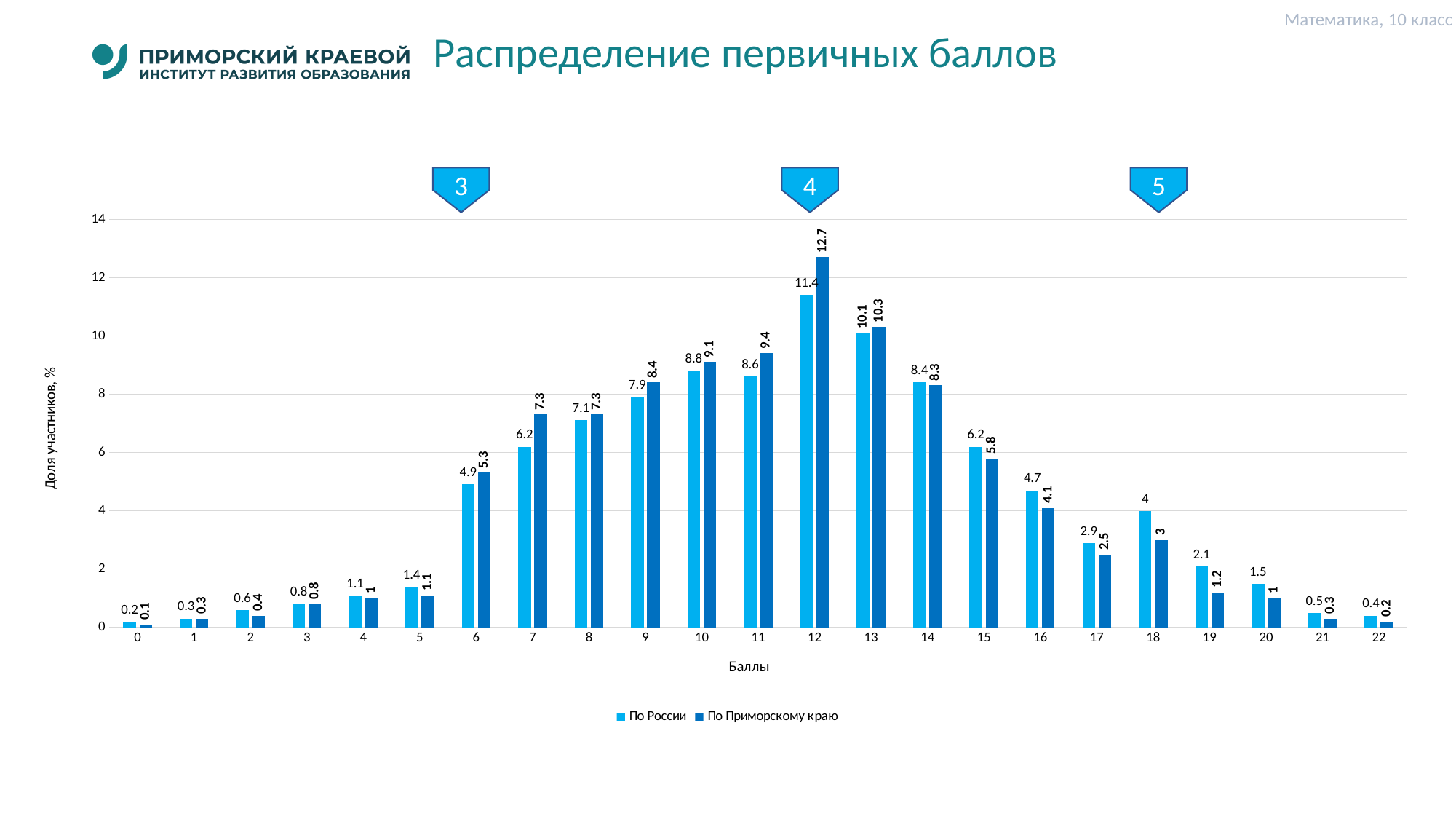

Математика, 10 класс
# Распределение первичных баллов
3
5
4

### Chart

| Category | По России | По Приморскому краю |
|---|---|---|
| 0 | 0.2 | 0.1 |
| 1 | 0.3 | 0.3 |
| 2 | 0.6 | 0.4 |
| 3 | 0.8 | 0.8 |
| 4 | 1.1 | 1.0 |
| 5 | 1.4 | 1.1 |
| 6 | 4.9 | 5.3 |
| 7 | 6.2 | 7.3 |
| 8 | 7.1 | 7.3 |
| 9 | 7.9 | 8.4 |
| 10 | 8.8 | 9.1 |
| 11 | 8.6 | 9.4 |
| 12 | 11.4 | 12.7 |
| 13 | 10.1 | 10.3 |
| 14 | 8.4 | 8.3 |
| 15 | 6.2 | 5.8 |
| 16 | 4.7 | 4.1 |
| 17 | 2.9 | 2.5 |
| 18 | 4.0 | 3.0 |
| 19 | 2.1 | 1.2 |
| 20 | 1.5 | 1.0 |
| 21 | 0.5 | 0.3 |
| 22 | 0.4 | 0.2 |